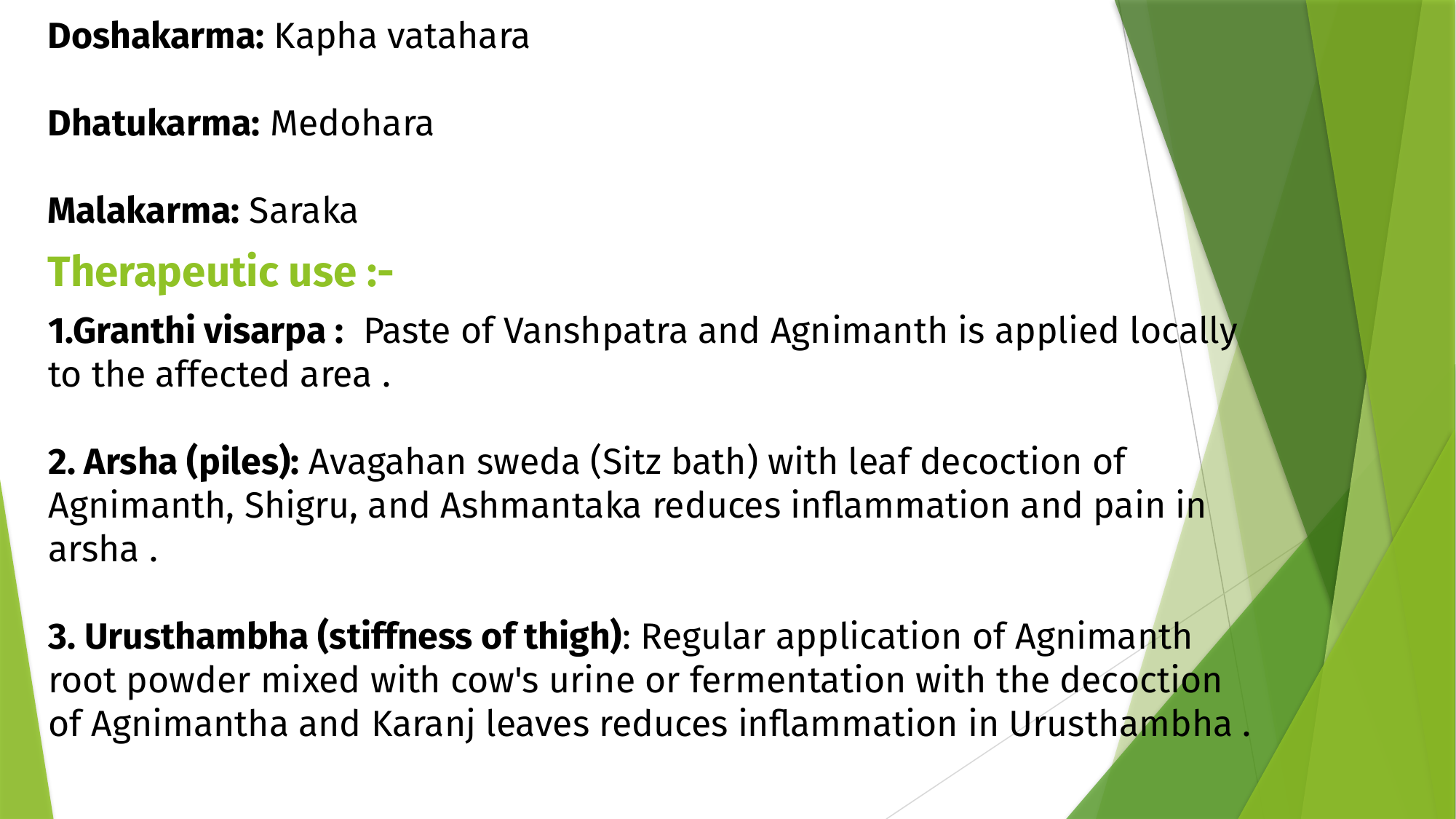

Doshakarma: Kapha vatahara

Dhatukarma: Medohara

Malakarma: Saraka
Therapeutic use :-
1.Granthi visarpa :  Paste of Vanshpatra and Agnimanth is applied locally to the affected area .

2. Arsha (piles): Avagahan sweda (Sitz bath) with leaf decoction of Agnimanth, Shigru, and Ashmantaka reduces inflammation and pain in arsha .

3. Urusthambha (stiffness of thigh): Regular application of Agnimanth root powder mixed with cow's urine or fermentation with the decoction of Agnimantha and Karanj leaves reduces inflammation in Urusthambha .